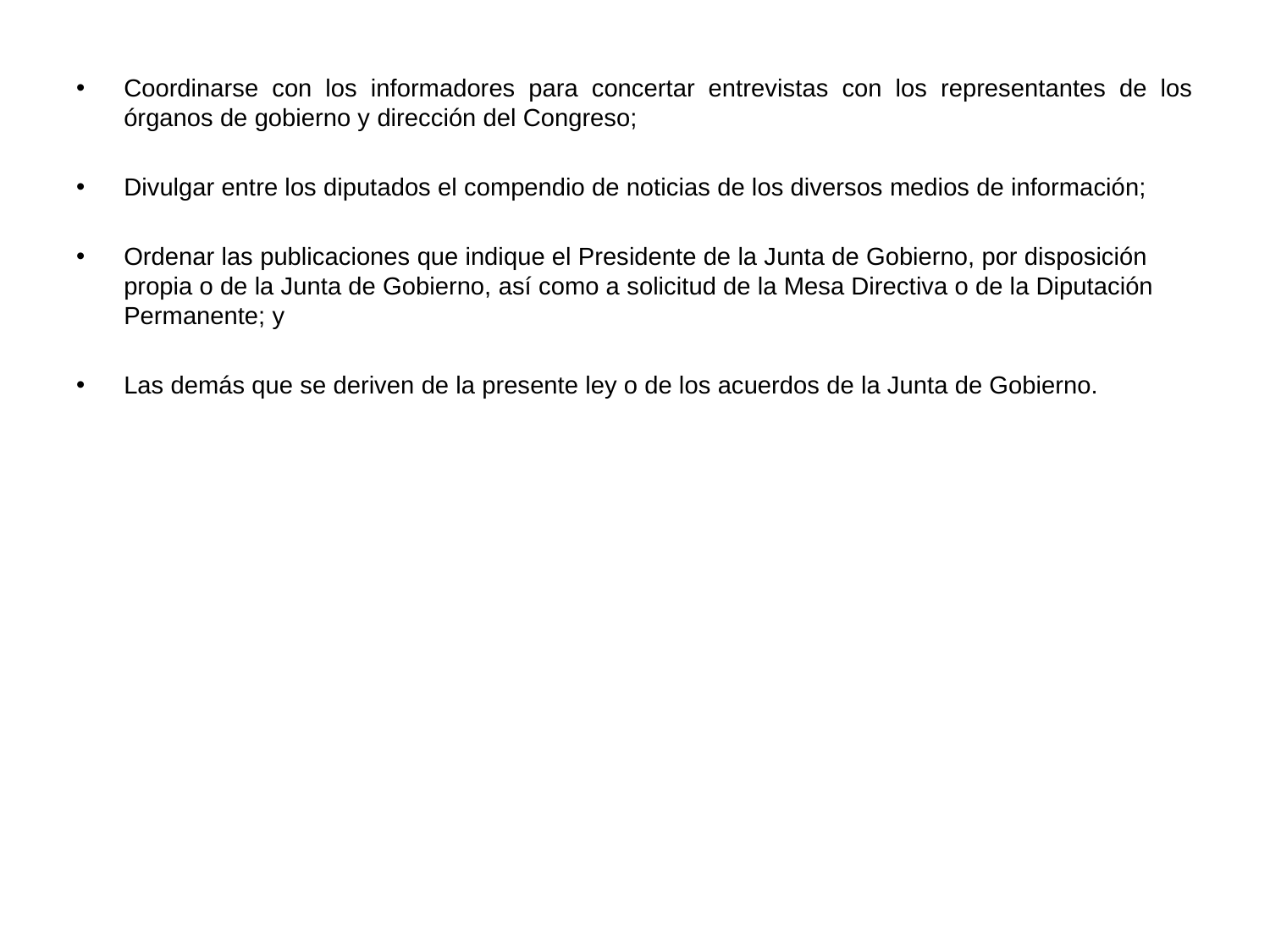

Coordinarse con los informadores para concertar entrevistas con los representantes de los órganos de gobierno y dirección del Congreso;

Divulgar entre los diputados el compendio de noticias de los diversos medios de información;

Ordenar las publicaciones que indique el Presidente de la Junta de Gobierno, por disposición propia o de la Junta de Gobierno, así como a solicitud de la Mesa Directiva o de la Diputación Permanente; y

Las demás que se deriven de la presente ley o de los acuerdos de la Junta de Gobierno.